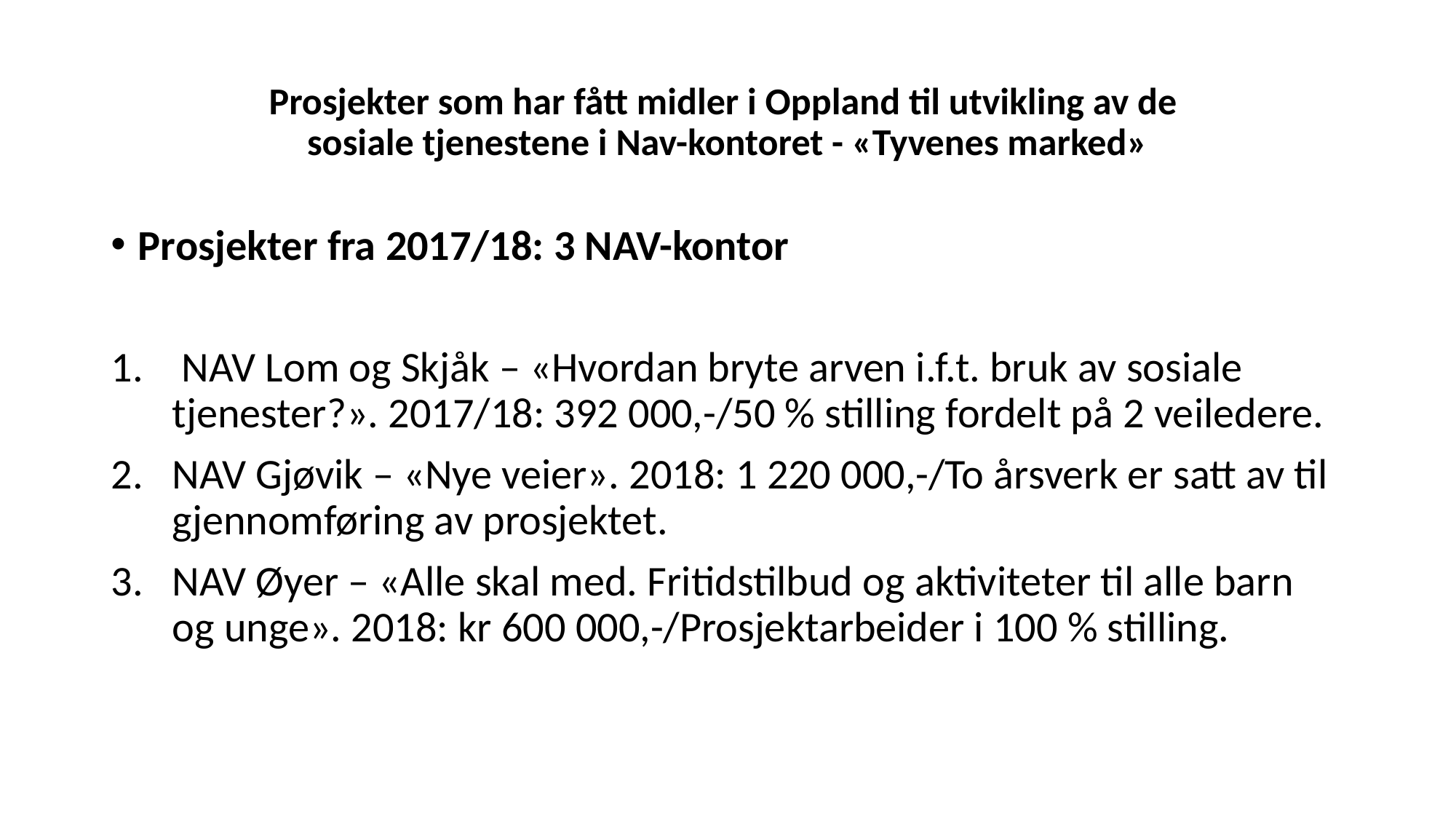

# Prosjekter som har fått midler i Oppland til utvikling av de sosiale tjenestene i Nav-kontoret - «Tyvenes marked»
Prosjekter fra 2017/18: 3 NAV-kontor

 NAV Lom og Skjåk – «Hvordan bryte arven i.f.t. bruk av sosiale tjenester?». 2017/18: 392 000,-/50 % stilling fordelt på 2 veiledere.
NAV Gjøvik – «Nye veier». 2018: 1 220 000,-/To årsverk er satt av til gjennomføring av prosjektet.
NAV Øyer – «Alle skal med. Fritidstilbud og aktiviteter til alle barn og unge». 2018: kr 600 000,-/Prosjektarbeider i 100 % stilling.